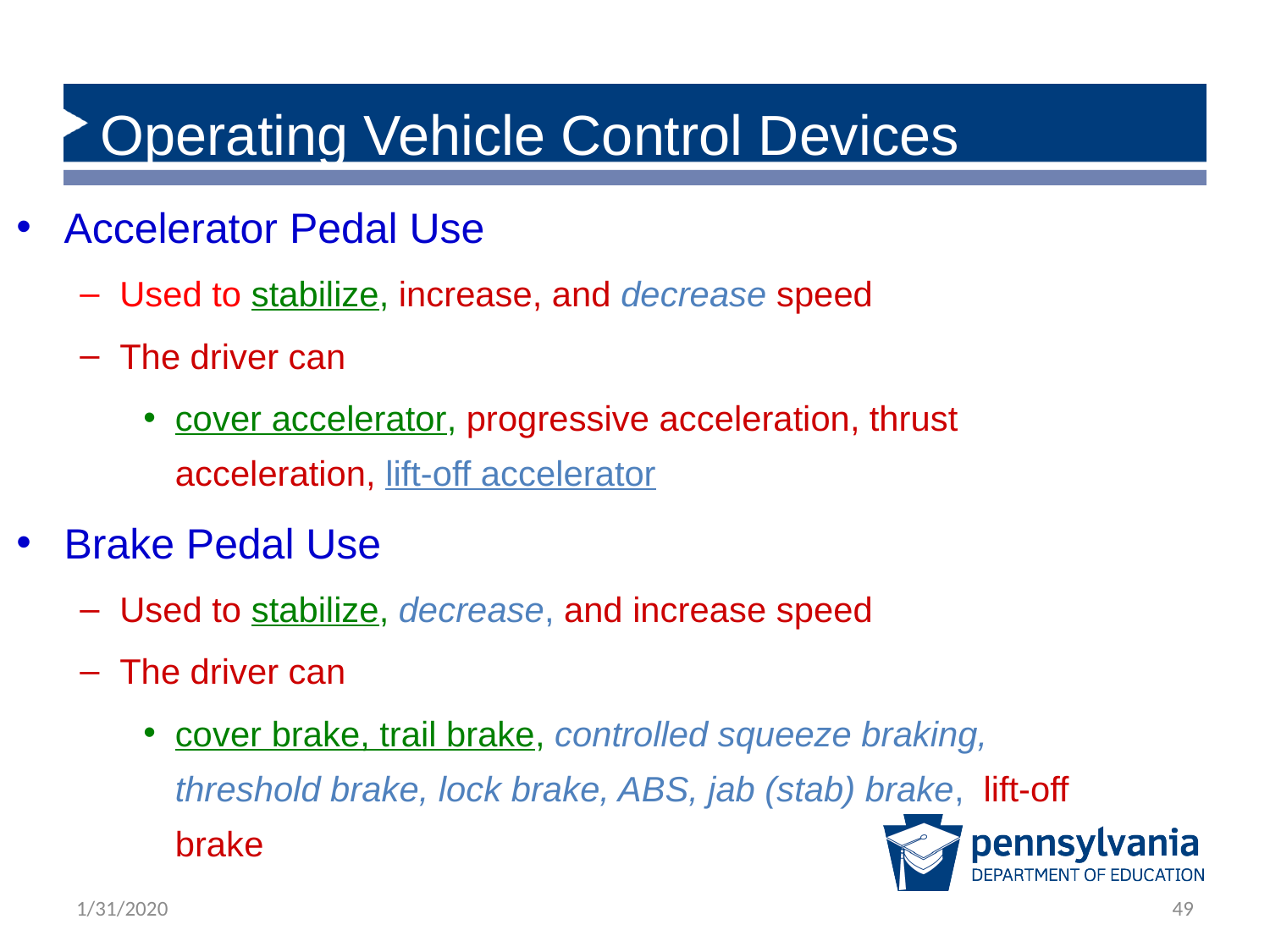

# Operating Vehicle Control Devices
Accelerator Pedal Use
Used to stabilize, increase, and decrease speed
The driver can
cover accelerator, progressive acceleration, thrust acceleration, lift-off accelerator
Brake Pedal Use
Used to stabilize, decrease, and increase speed
The driver can
cover brake, trail brake, controlled squeeze braking, threshold brake, lock brake, ABS, jab (stab) brake,  lift-off brake
1/31/2020
49